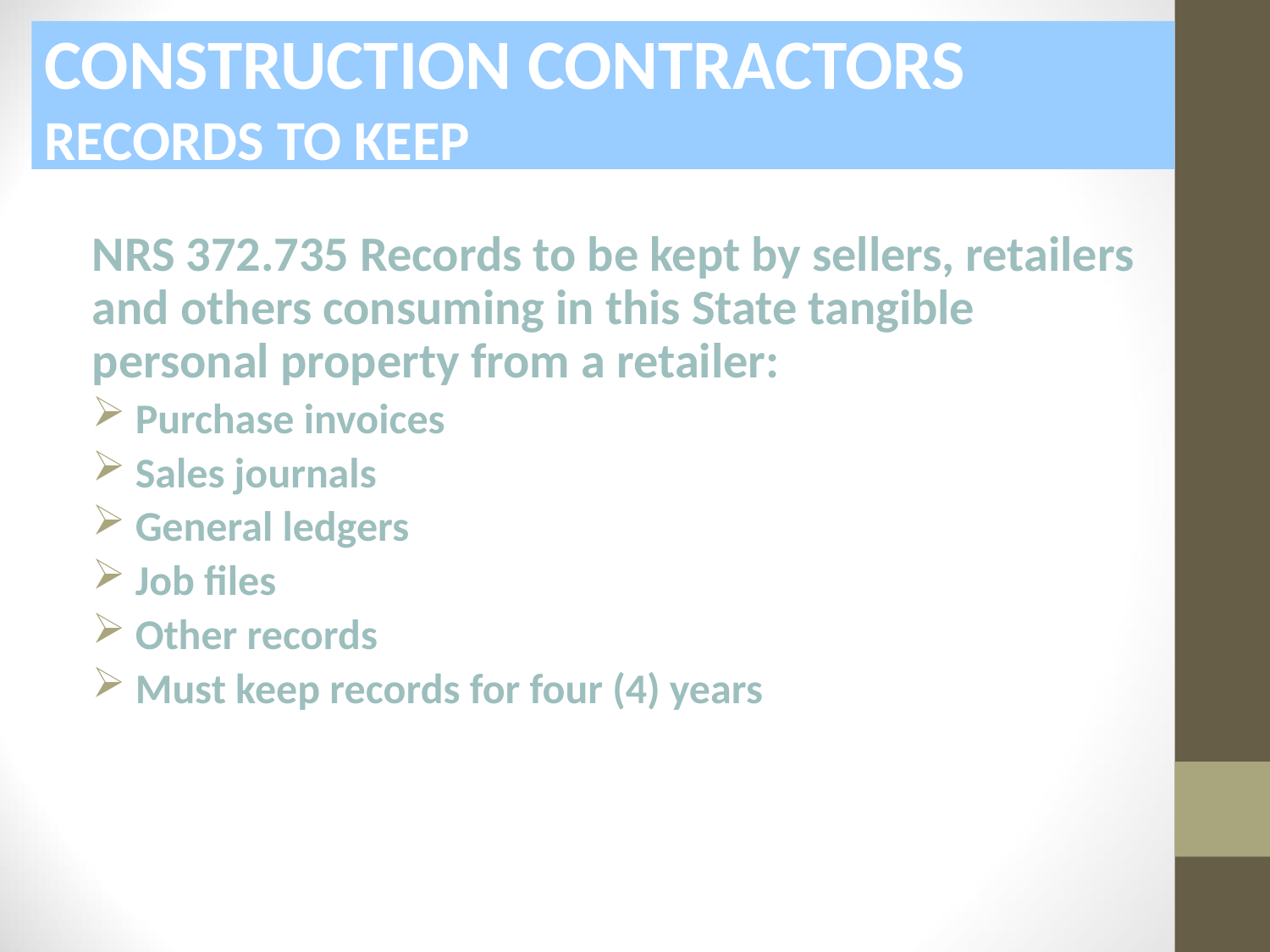

CONSTRUCTION CONTRACTORS
RECORDS TO KEEP
NRS 372.735 Records to be kept by sellers, retailers and others consuming in this State tangible personal property from a retailer:
 Purchase invoices
 Sales journals
 General ledgers
 Job files
 Other records
 Must keep records for four (4) years